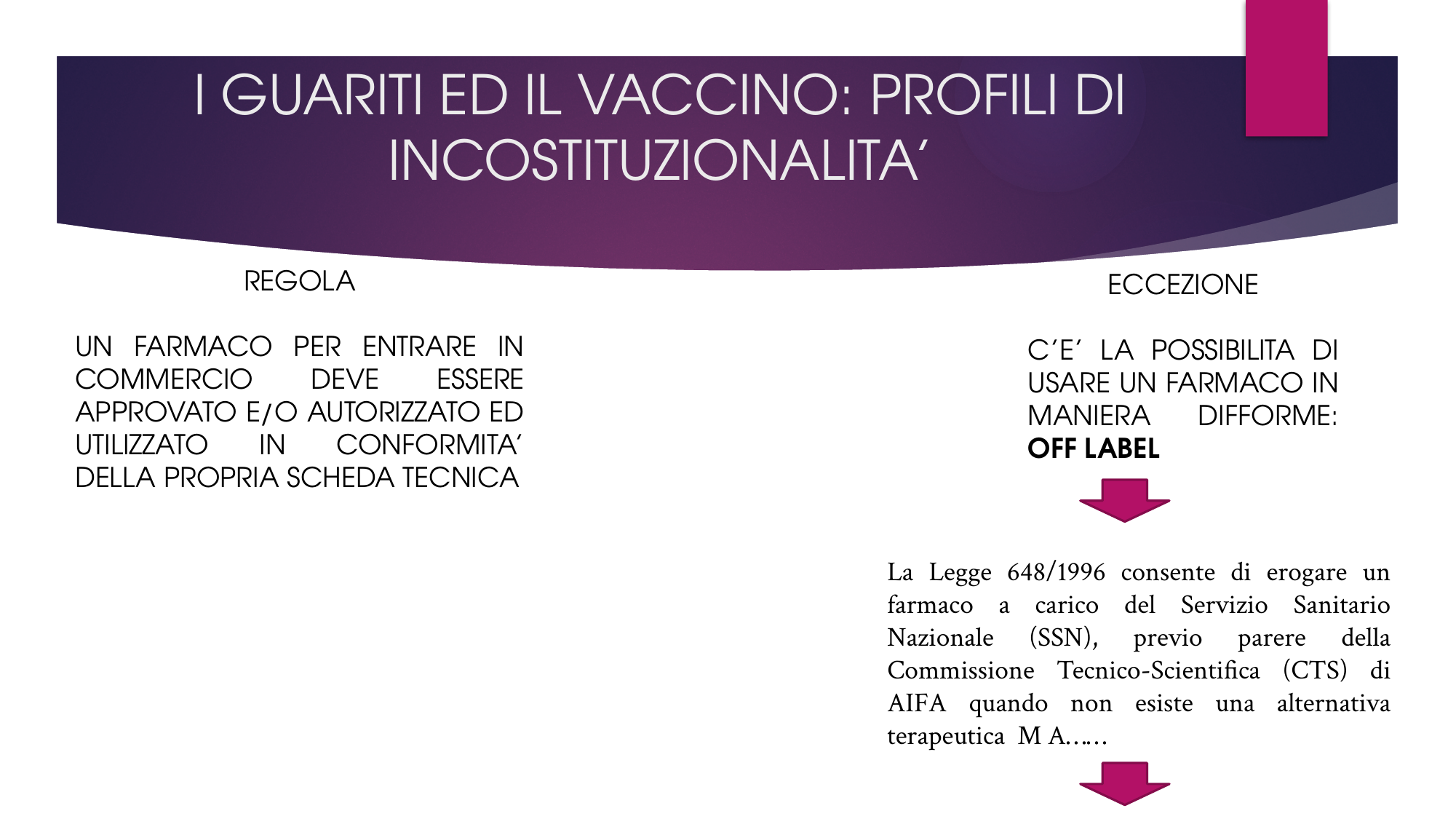

# I GUARITI ED IL VACCINO: PROFILI DI INCOSTITUZIONALITA’
REGOLA

UN FARMACO PER ENTRARE IN COMMERCIO DEVE ESSERE APPROVATO E/O AUTORIZZATO ED UTILIZZATO IN CONFORMITA’ DELLA PROPRIA SCHEDA TECNICA
ECCEZIONE

C’E’ LA POSSIBILITA DI USARE UN FARMACO IN MANIERA DIFFORME: OFF LABEL

La Legge 648/1996 consente di erogare un farmaco a carico del Servizio Sanitario Nazionale (SSN), previo parere della Commissione Tecnico-Scientifica (CTS) di AIFA quando non esiste una alternativa terapeutica  M A……